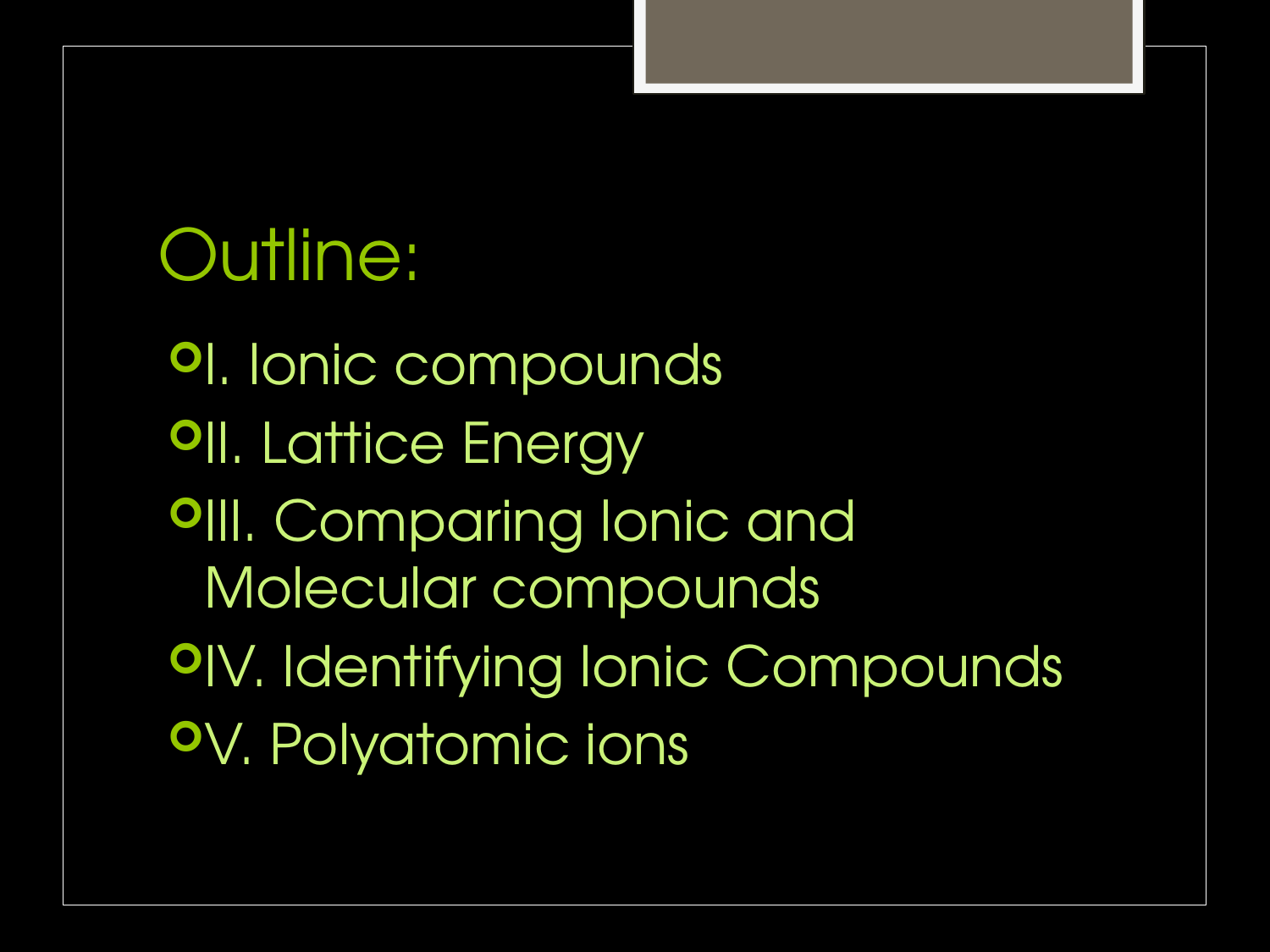

# Outline:
I. Ionic compounds
II. Lattice Energy
III. Comparing Ionic and Molecular compounds
IV. Identifying Ionic Compounds
V. Polyatomic ions